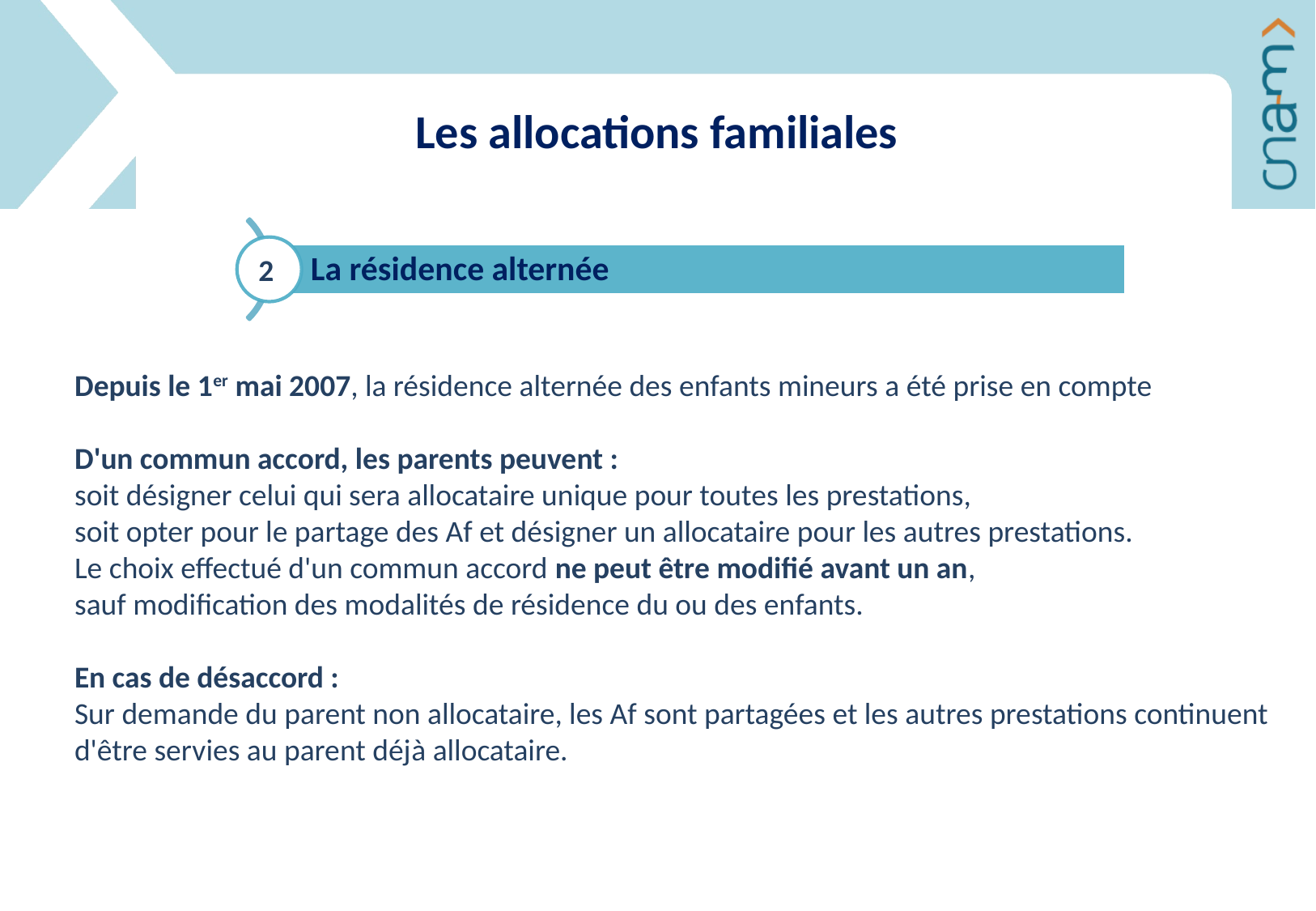

Les allocations familiales
La résidence alternée
2
Depuis le 1er mai 2007, la résidence alternée des enfants mineurs a été prise en compte

D'un commun accord, les parents peuvent :
soit désigner celui qui sera allocataire unique pour toutes les prestations,
soit opter pour le partage des Af et désigner un allocataire pour les autres prestations.
Le choix effectué d'un commun accord ne peut être modifié avant un an,
sauf modification des modalités de résidence du ou des enfants.

En cas de désaccord :
Sur demande du parent non allocataire, les Af sont partagées et les autres prestations continuent
d'être servies au parent déjà allocataire.